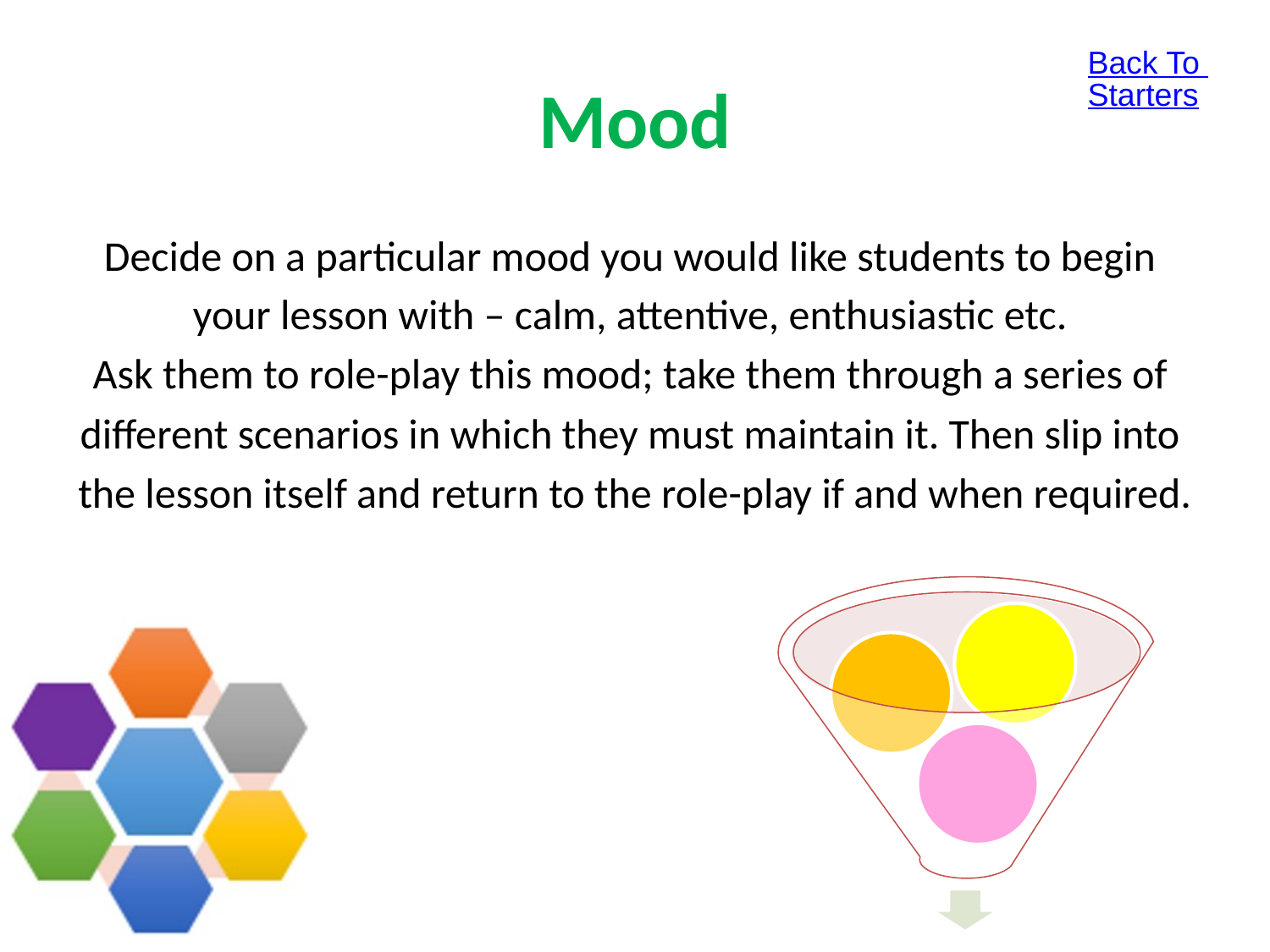

Back To Starters
# Mood
Decide on a particular mood you would like students to begin
your lesson with – calm, attentive, enthusiastic etc.
Ask them to role-play this mood; take them through a series of
different scenarios in which they must maintain it. Then slip into
the lesson itself and return to the role-play if and when required.